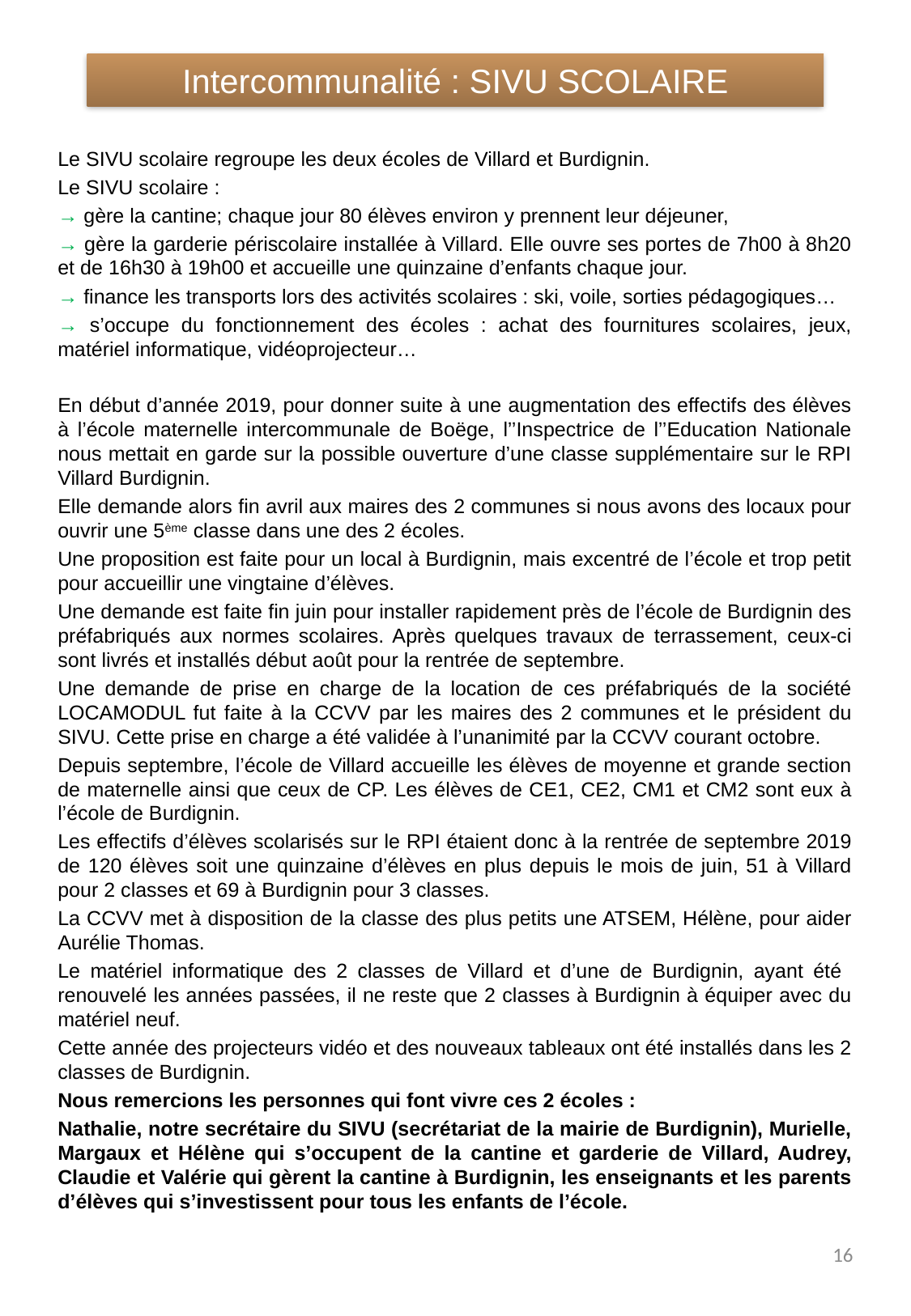

Intercommunalité : SIVU SCOLAIRE
Le SIVU scolaire regroupe les deux écoles de Villard et Burdignin.
Le SIVU scolaire :
→ gère la cantine; chaque jour 80 élèves environ y prennent leur déjeuner,
→ gère la garderie périscolaire installée à Villard. Elle ouvre ses portes de 7h00 à 8h20 et de 16h30 à 19h00 et accueille une quinzaine d’enfants chaque jour.
→ finance les transports lors des activités scolaires : ski, voile, sorties pédagogiques…
→ s’occupe du fonctionnement des écoles : achat des fournitures scolaires, jeux, matériel informatique, vidéoprojecteur…

En début d’année 2019, pour donner suite à une augmentation des effectifs des élèves à l’école maternelle intercommunale de Boëge, l’’Inspectrice de l’’Education Nationale nous mettait en garde sur la possible ouverture d’une classe supplémentaire sur le RPI Villard Burdignin.
Elle demande alors fin avril aux maires des 2 communes si nous avons des locaux pour ouvrir une 5ème classe dans une des 2 écoles.
Une proposition est faite pour un local à Burdignin, mais excentré de l’école et trop petit pour accueillir une vingtaine d’élèves.
Une demande est faite fin juin pour installer rapidement près de l’école de Burdignin des préfabriqués aux normes scolaires. Après quelques travaux de terrassement, ceux-ci sont livrés et installés début août pour la rentrée de septembre.
Une demande de prise en charge de la location de ces préfabriqués de la société LOCAMODUL fut faite à la CCVV par les maires des 2 communes et le président du SIVU. Cette prise en charge a été validée à l’unanimité par la CCVV courant octobre.
Depuis septembre, l’école de Villard accueille les élèves de moyenne et grande section de maternelle ainsi que ceux de CP. Les élèves de CE1, CE2, CM1 et CM2 sont eux à l’école de Burdignin.
Les effectifs d’élèves scolarisés sur le RPI étaient donc à la rentrée de septembre 2019 de 120 élèves soit une quinzaine d’élèves en plus depuis le mois de juin, 51 à Villard pour 2 classes et 69 à Burdignin pour 3 classes.
La CCVV met à disposition de la classe des plus petits une ATSEM, Hélène, pour aider Aurélie Thomas.
Le matériel informatique des 2 classes de Villard et d’une de Burdignin, ayant été  renouvelé les années passées, il ne reste que 2 classes à Burdignin à équiper avec du matériel neuf.
Cette année des projecteurs vidéo et des nouveaux tableaux ont été installés dans les 2 classes de Burdignin.
Nous remercions les personnes qui font vivre ces 2 écoles :
Nathalie, notre secrétaire du SIVU (secrétariat de la mairie de Burdignin), Murielle, Margaux et Hélène qui s’occupent de la cantine et garderie de Villard, Audrey, Claudie et Valérie qui gèrent la cantine à Burdignin, les enseignants et les parents d’élèves qui s’investissent pour tous les enfants de l’école.
#
16